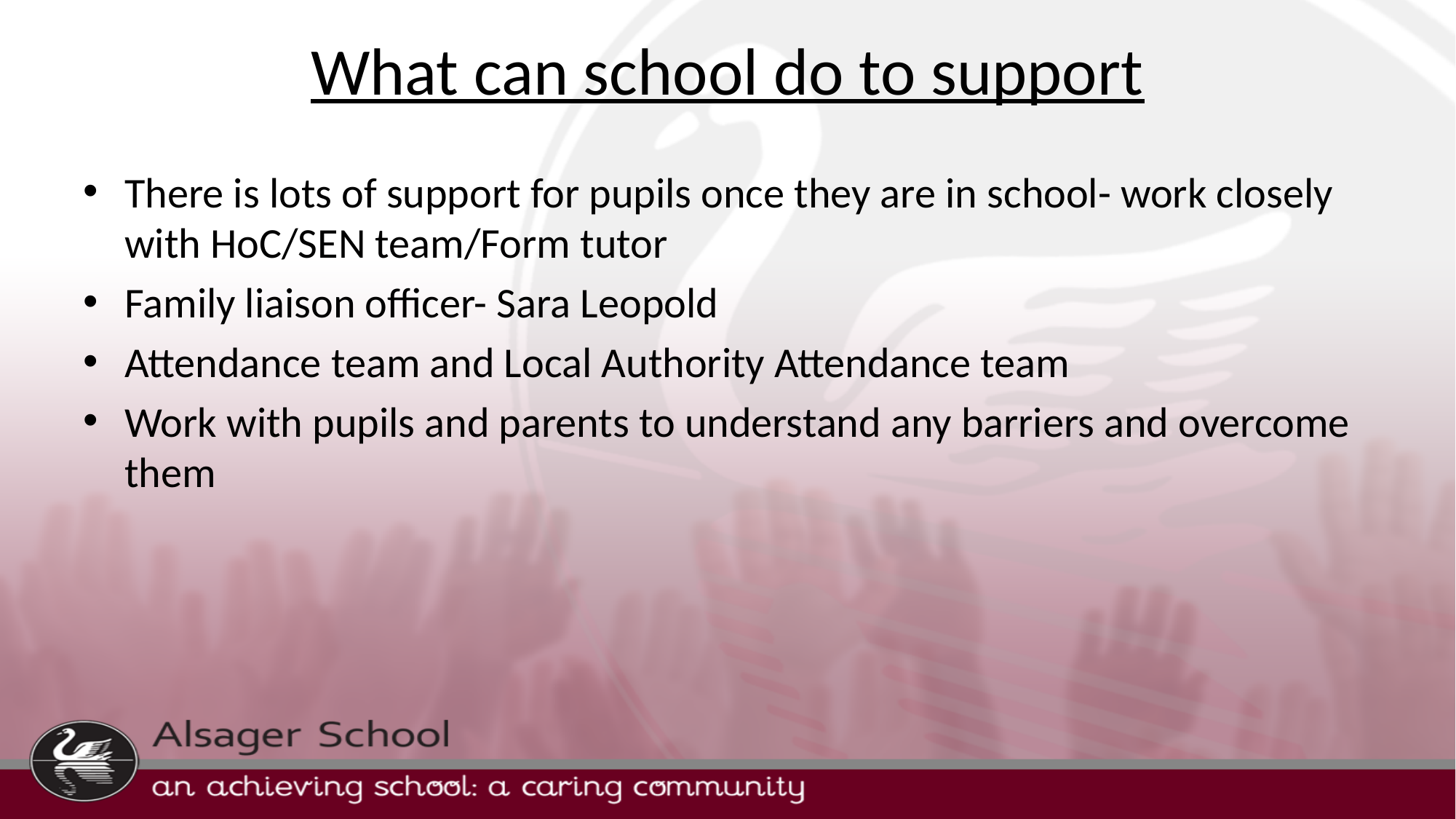

# What can school do to support
There is lots of support for pupils once they are in school- work closely with HoC/SEN team/Form tutor
Family liaison officer- Sara Leopold
Attendance team and Local Authority Attendance team
Work with pupils and parents to understand any barriers and overcome them